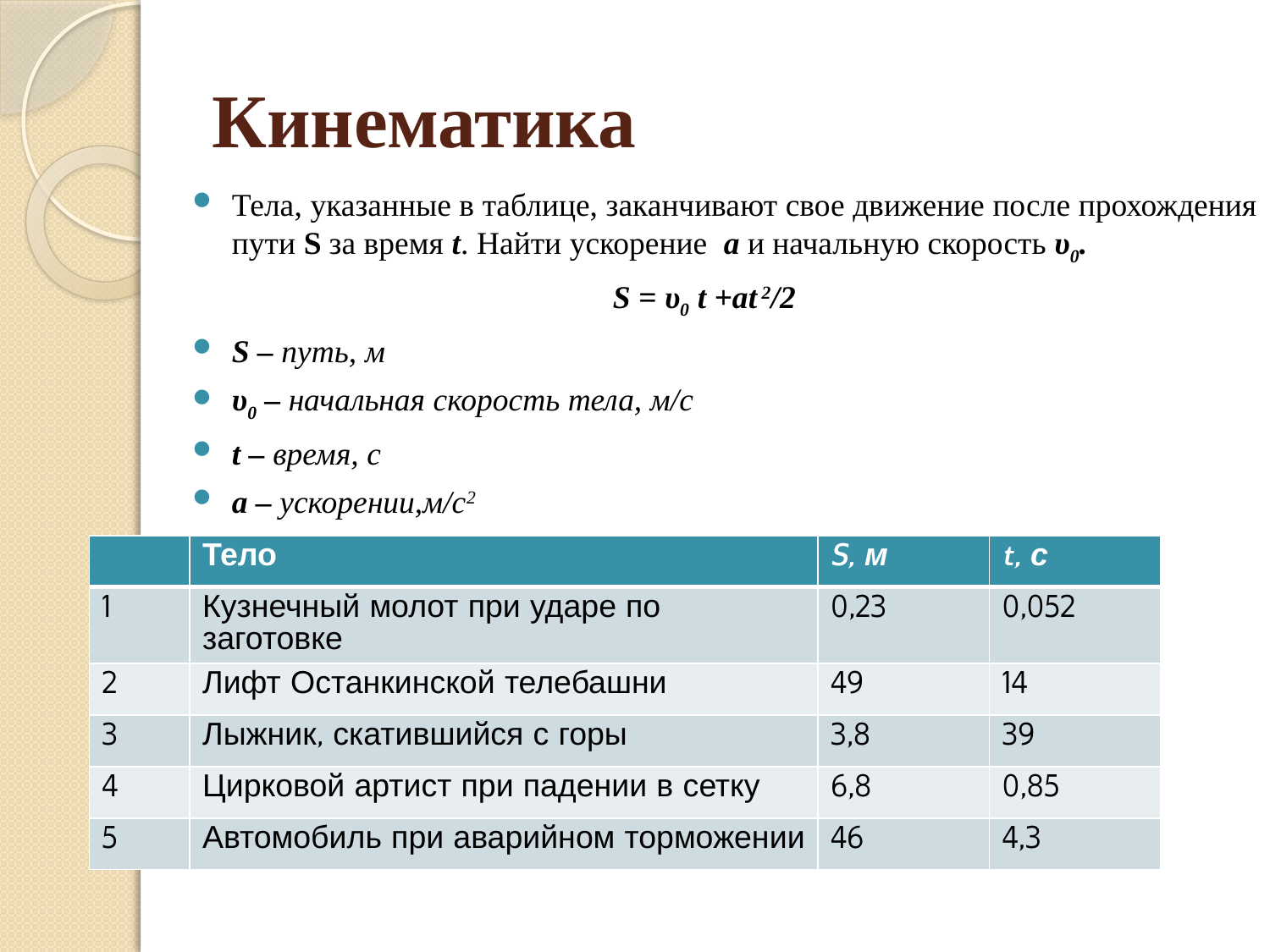

# Кинематика
Тела, указанные в таблице, заканчивают свое движение после прохождения пути S за время t. Найти ускорение  а и начальную скорость υ0.
				S = υ0 t +аt 2/2
S – путь, м
υ0 – начальная скорость тела, м/с
t – время, с
а – ускорении,м/с2

|  | Тело | S, м | t, с |
| --- | --- | --- | --- |
| 1 | Кузнечный молот при ударе по заготовке | 0,23 | 0,052 |
| 2 | Лифт Останкинской телебашни | 49 | 14 |
| 3 | Лыжник, скатившийся с горы | 3,8 | 39 |
| 4 | Цирковой артист при падении в сетку | 6,8 | 0,85 |
| 5 | Автомобиль при аварийном торможении | 46 | 4,3 |